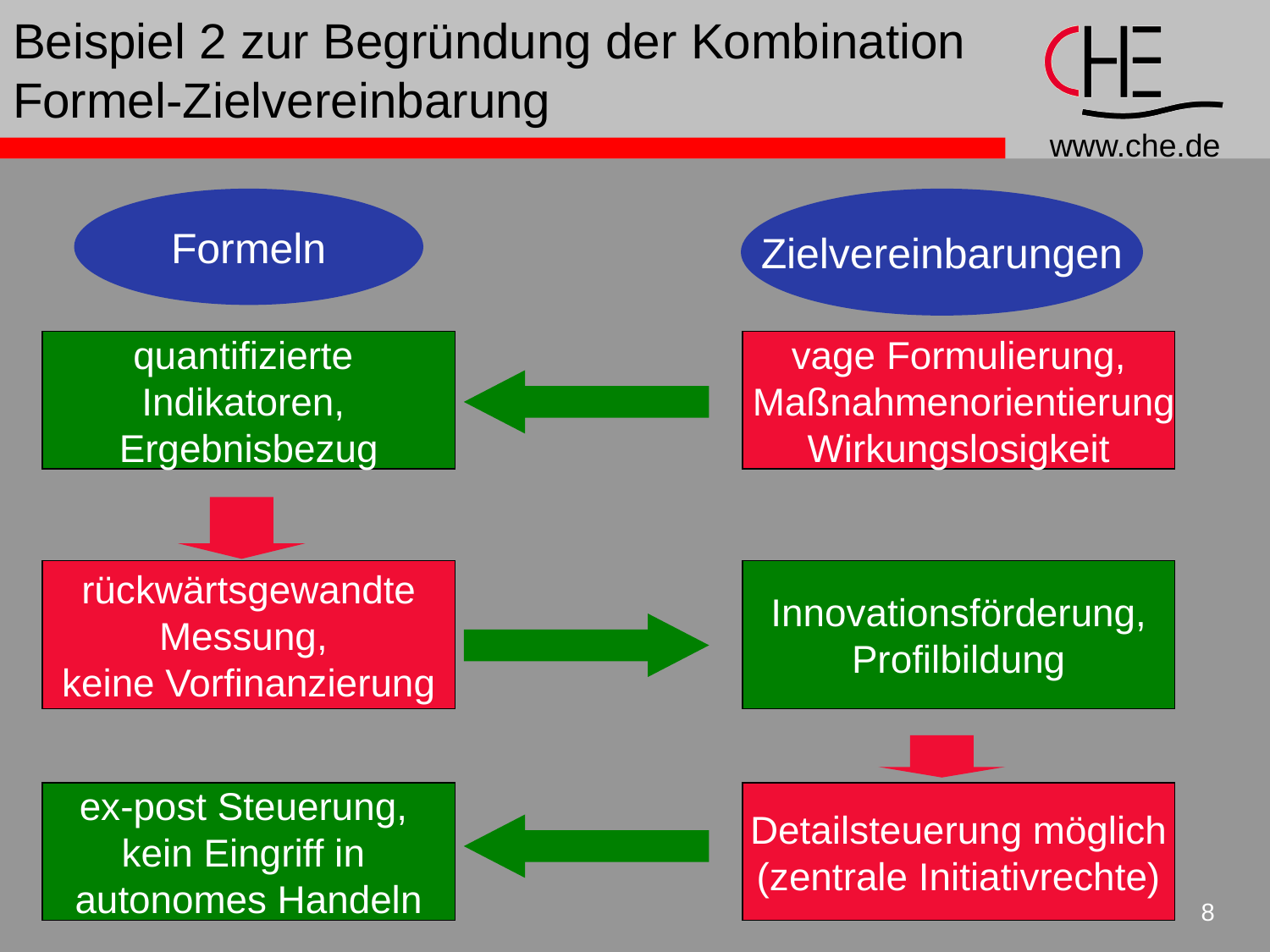

# Beispiel 2 zur Begründung der Kombination Formel-Zielvereinbarung
Formeln
Zielvereinbarungen
quantifizierte
Indikatoren,
Ergebnisbezug

vage Formulierung,
 Maßnahmenorientierung
Wirkungslosigkeit

rückwärtsgewandte
Messung,
keine Vorfinanzierung
Innovationsförderung,
Profilbildung

Detailsteuerung möglich
(zentrale Initiativrechte)
ex-post Steuerung,
kein Eingriff in
autonomes Handeln

8